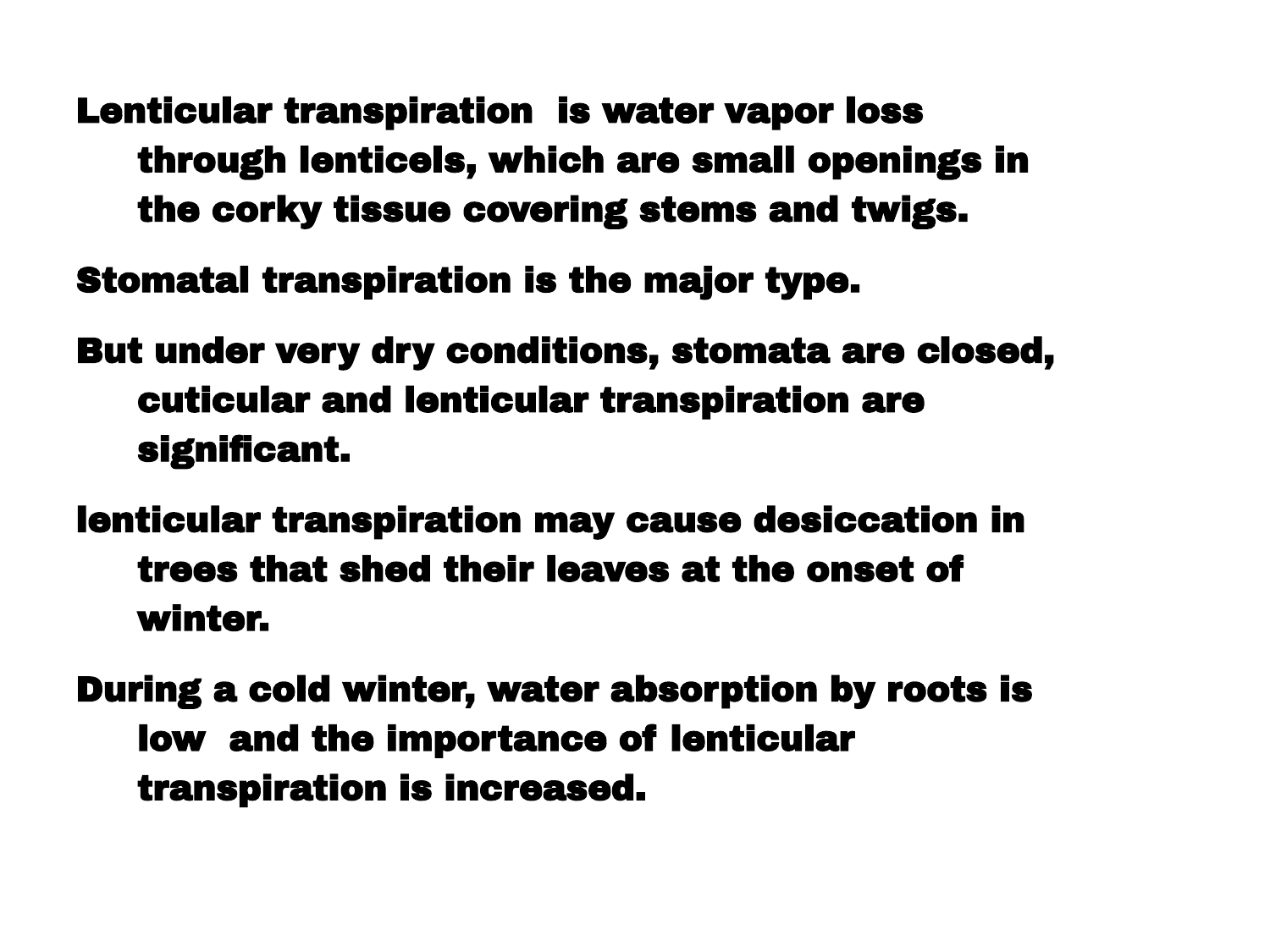

Lenticular transpiration  is water vapor loss through lenticels, which are small openings in the corky tissue covering stems and twigs.
Stomatal transpiration is the major type.
But under very dry conditions, stomata are closed, cuticular and lenticular transpiration are significant.
lenticular transpiration may cause desiccation in trees that shed their leaves at the onset of winter.
During a cold winter, water absorption by roots is low  and the importance of lenticular transpiration is increased.